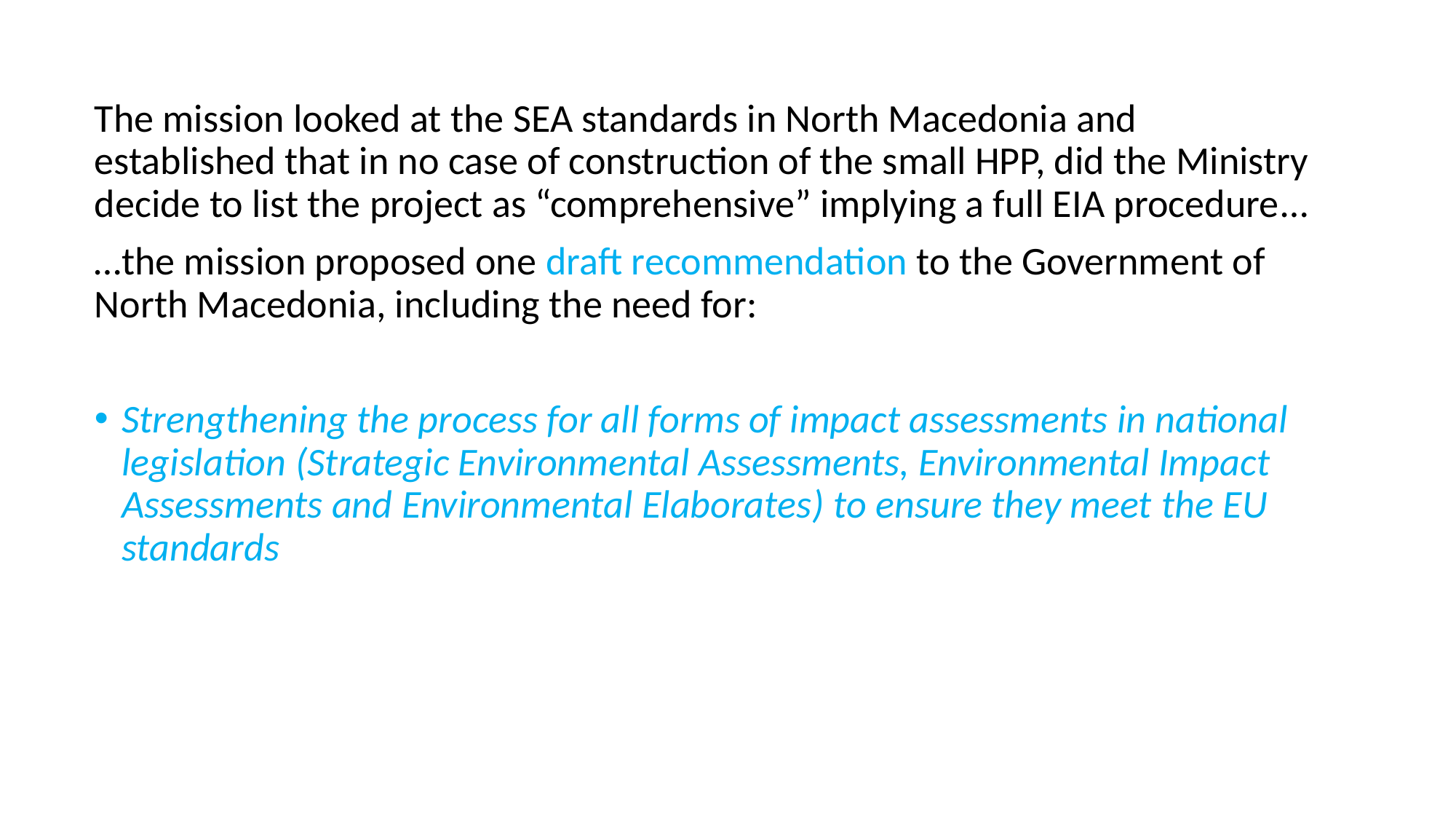

The mission looked at the SEA standards in North Macedonia and established that in no case of construction of the small HPP, did the Ministry decide to list the project as “comprehensive” implying a full EIA procedure…
…the mission proposed one draft recommendation to the Government of North Macedonia, including the need for:

Strengthening the process for all forms of impact assessments in national legislation (Strategic Environmental Assessments, Environmental Impact Assessments and Environmental Elaborates) to ensure they meet the EU standards